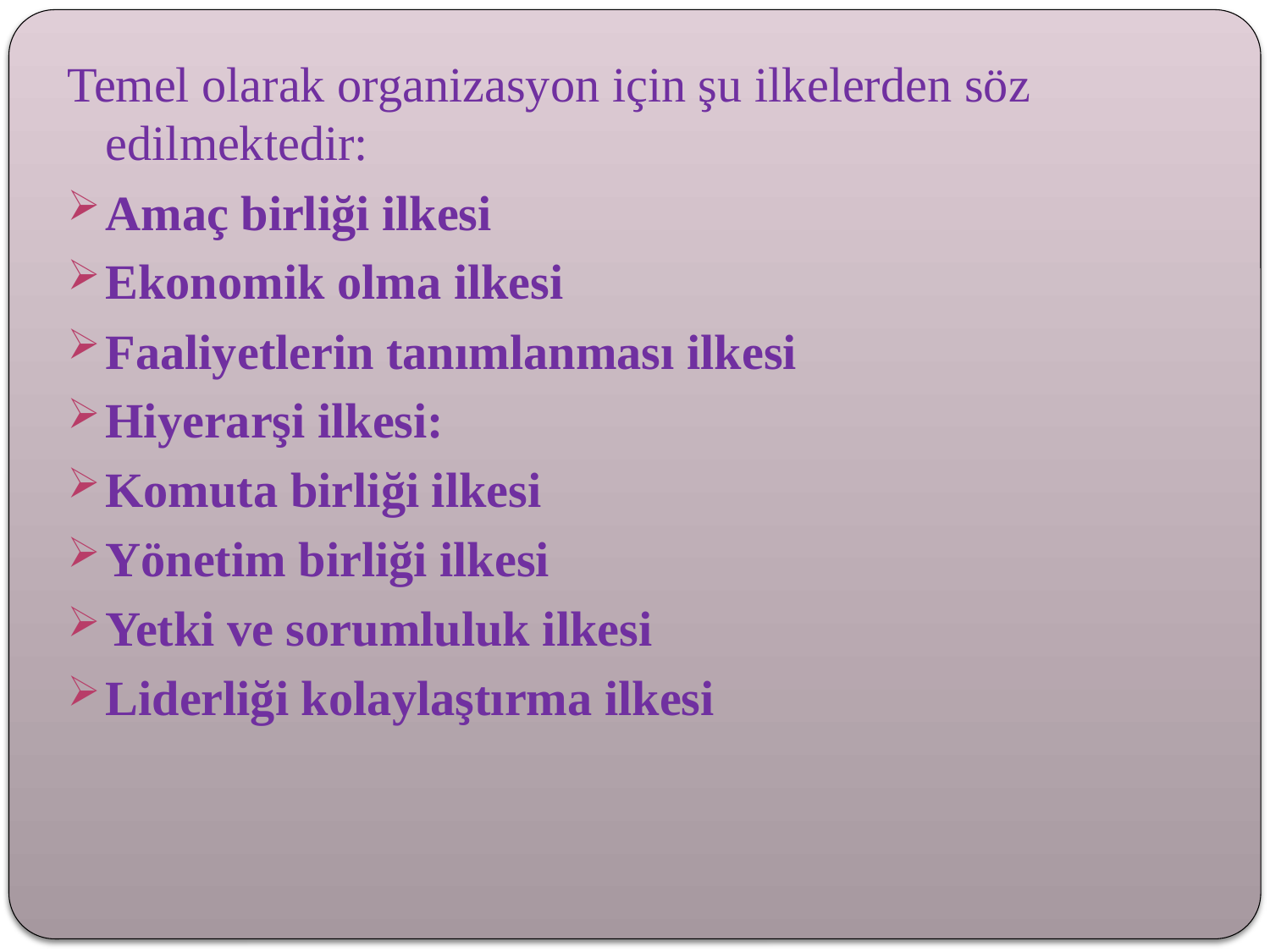

Temel olarak organizasyon için şu ilkelerden söz edilmektedir:
Amaç birliği ilkesi
Ekonomik olma ilkesi
Faaliyetlerin tanımlanması ilkesi
Hiyerarşi ilkesi:
Komuta birliği ilkesi
Yönetim birliği ilkesi
Yetki ve sorumluluk ilkesi
Liderliği kolaylaştırma ilkesi